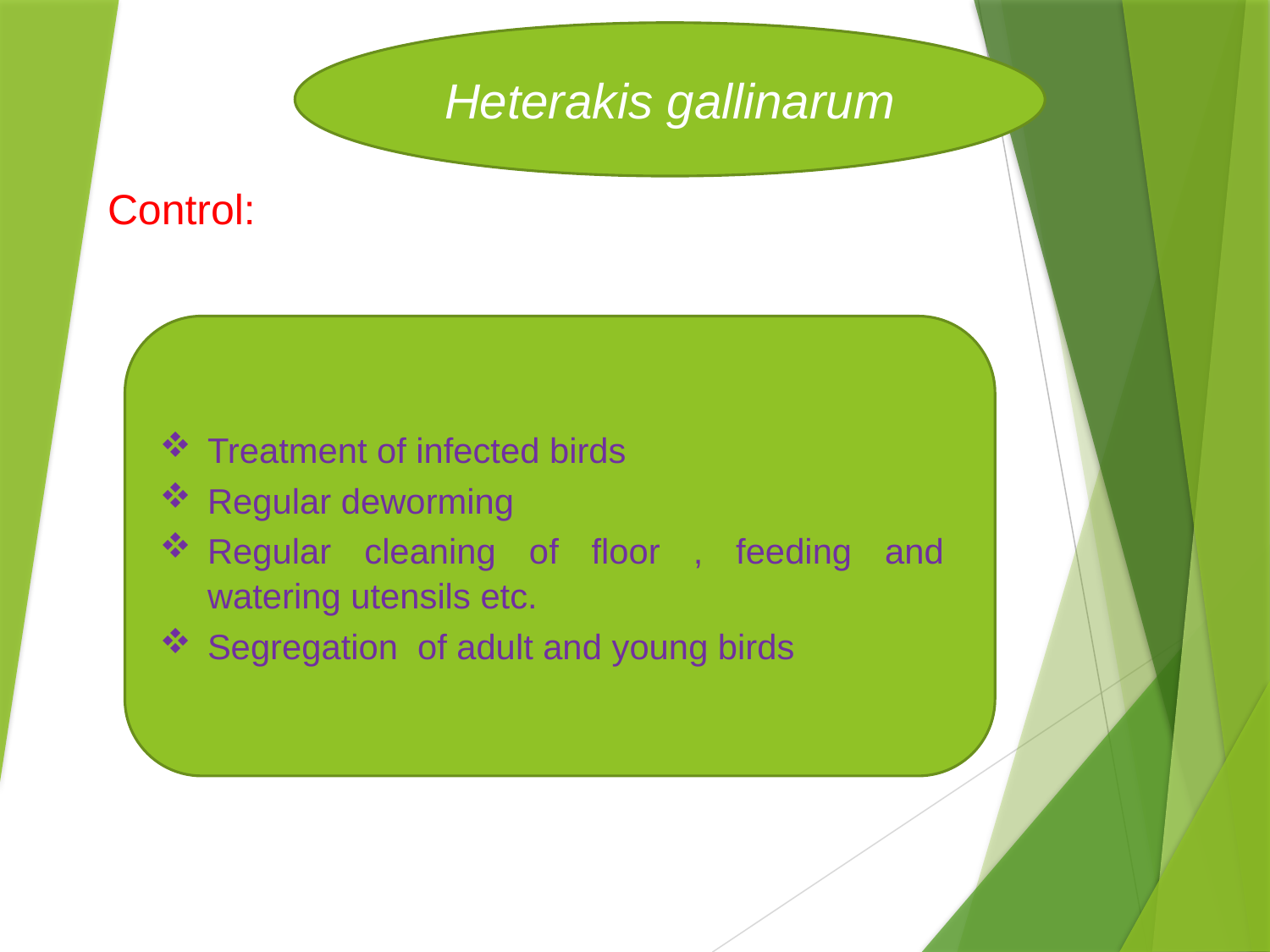

Heterakis gallinarum
Control:
Treatment of infected birds
Regular deworming
Regular cleaning of floor , feeding and watering utensils etc.
Segregation  of adult and young birds